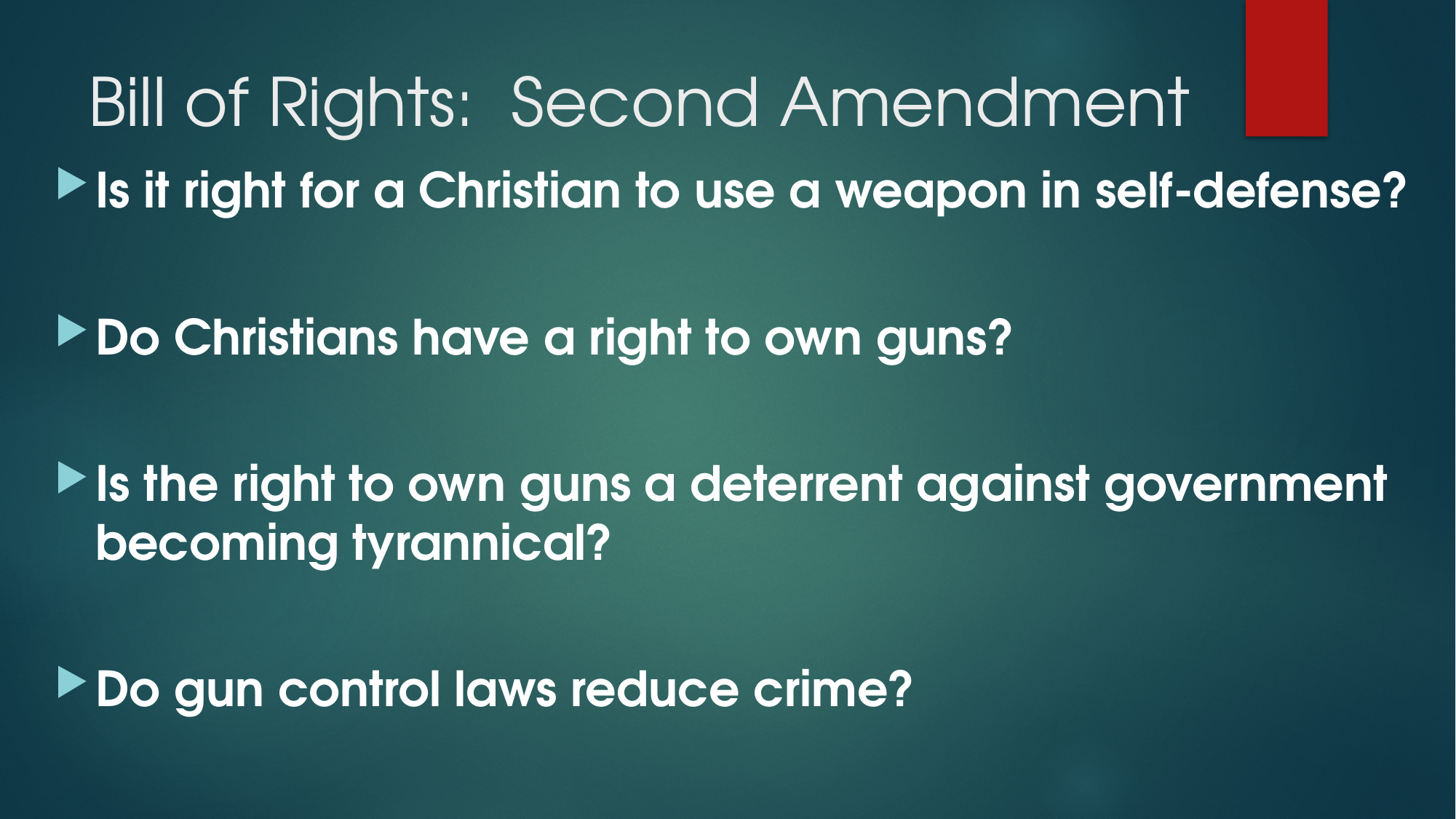

# Bill of Rights:  Second Amendment
Is it right for a Christian to use a weapon in self-defense?

Do Christians have a right to own guns?

Is the right to own guns a deterrent against government becoming tyrannical?

Do gun control laws reduce crime?